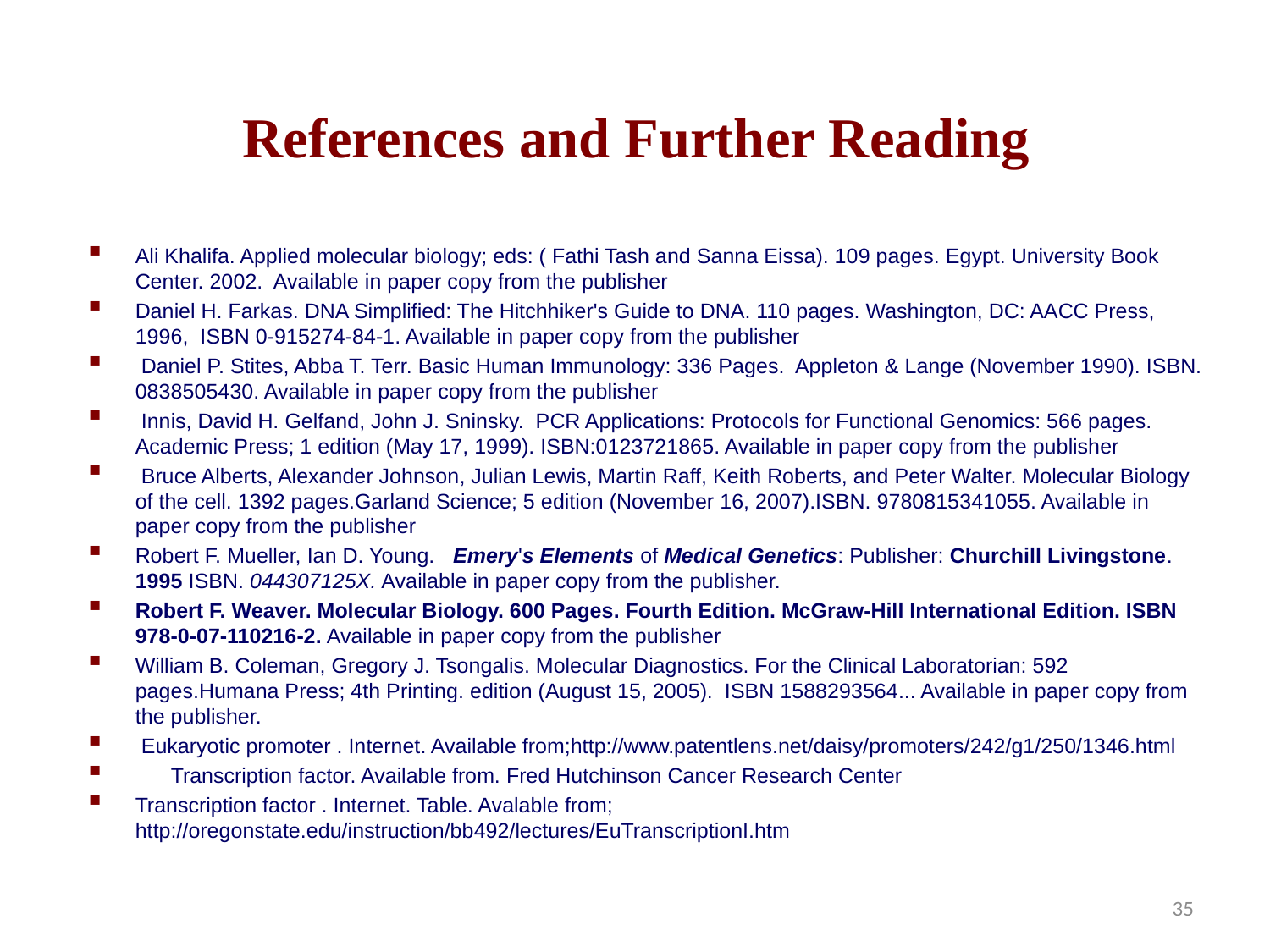

# References and Further Reading
Ali Khalifa. Applied molecular biology; eds: ( Fathi Tash and Sanna Eissa). 109 pages. Egypt. University Book Center. 2002.  Available in paper copy from the publisher
Daniel H. Farkas. DNA Simplified: The Hitchhiker's Guide to DNA. 110 pages. Washington, DC: AACC Press, 1996,  ISBN 0-915274-84-1. Available in paper copy from the publisher
 Daniel P. Stites, Abba T. Terr. Basic Human Immunology: 336 Pages.  Appleton & Lange (November 1990). ISBN. 0838505430. Available in paper copy from the publisher
 Innis, David H. Gelfand, John J. Sninsky.  PCR Applications: Protocols for Functional Genomics: 566 pages. Academic Press; 1 edition (May 17, 1999). ISBN:0123721865. Available in paper copy from the publisher
 Bruce Alberts, Alexander Johnson, Julian Lewis, Martin Raff, Keith Roberts, and Peter Walter. Molecular Biology of the cell. 1392 pages.Garland Science; 5 edition (November 16, 2007).ISBN. 9780815341055. Available in paper copy from the publisher
Robert F. Mueller, Ian D. Young.   Emery's Elements of Medical Genetics: Publisher: Churchill Livingstone. 1995 ISBN. 044307125X. Available in paper copy from the publisher.
Robert F. Weaver. Molecular Biology. 600 Pages. Fourth Edition. McGraw-Hill International Edition. ISBN 978-0-07-110216-2. Available in paper copy from the publisher
William B. Coleman, Gregory J. Tsongalis. Molecular Diagnostics. For the Clinical Laboratorian: 592 pages.Humana Press; 4th Printing. edition (August 15, 2005).  ISBN 1588293564... Available in paper copy from the publisher.
 Eukaryotic promoter . Internet. Available from;http://www.patentlens.net/daisy/promoters/242/g1/250/1346.html
      Transcription factor. Available from. Fred Hutchinson Cancer Research Center
Transcription factor . Internet. Table. Avalable from; http://oregonstate.edu/instruction/bb492/lectures/EuTranscriptionI.htm

35